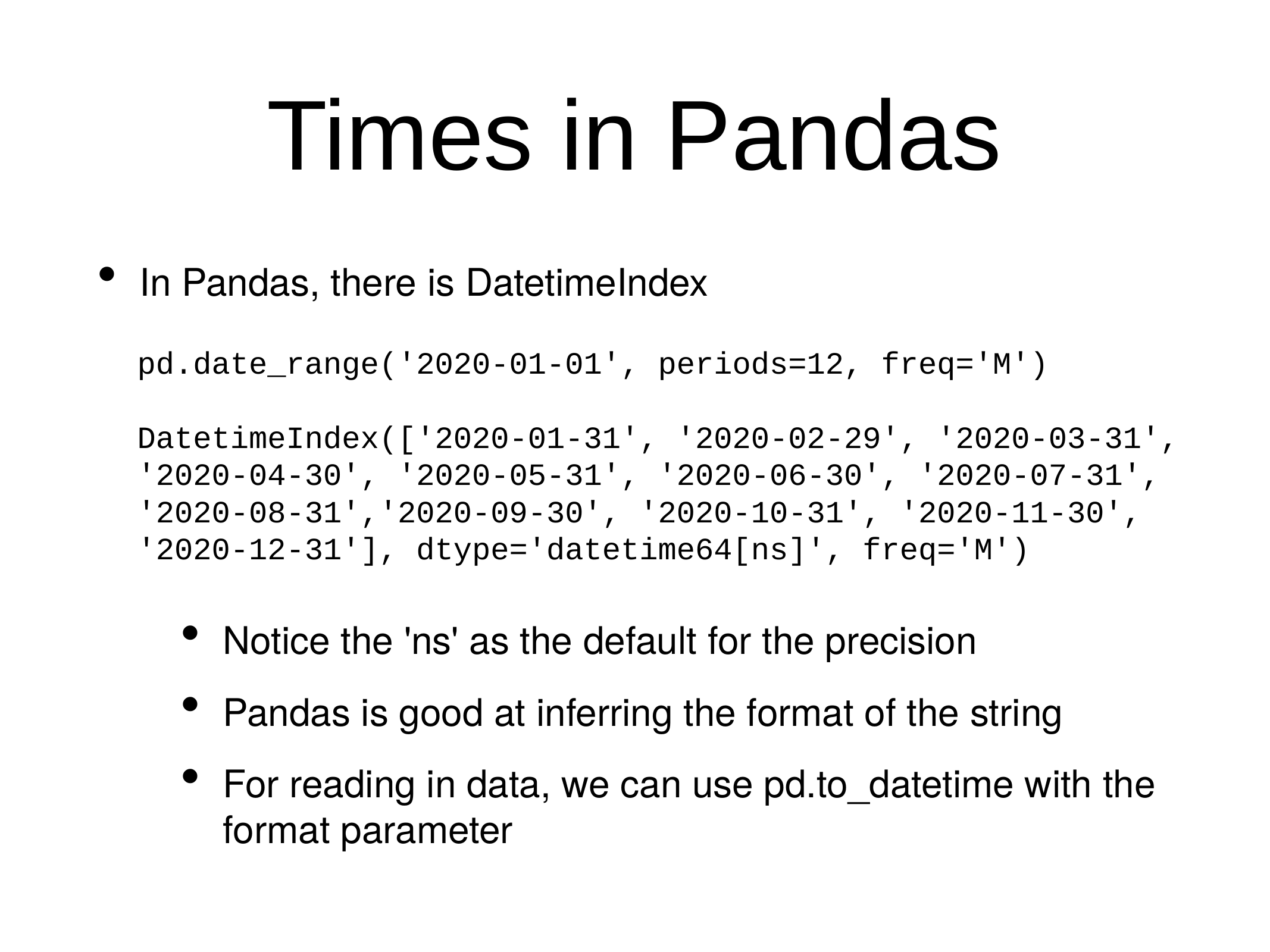

# Times in Pandas
In Pandas, there is DatetimeIndex

Notice the 'ns' as the default for the precision
Pandas is good at inferring the format of the string
For reading in data, we can use pd.to_datetime with the format parameter
pd.date_range('2020-01-01', periods=12, freq='M')

DatetimeIndex(['2020-01-31', '2020-02-29', '2020-03-31', '2020-04-30', '2020-05-31', '2020-06-30', '2020-07-31', '2020-08-31','2020-09-30', '2020-10-31', '2020-11-30', '2020-12-31'], dtype='datetime64[ns]', freq='M')